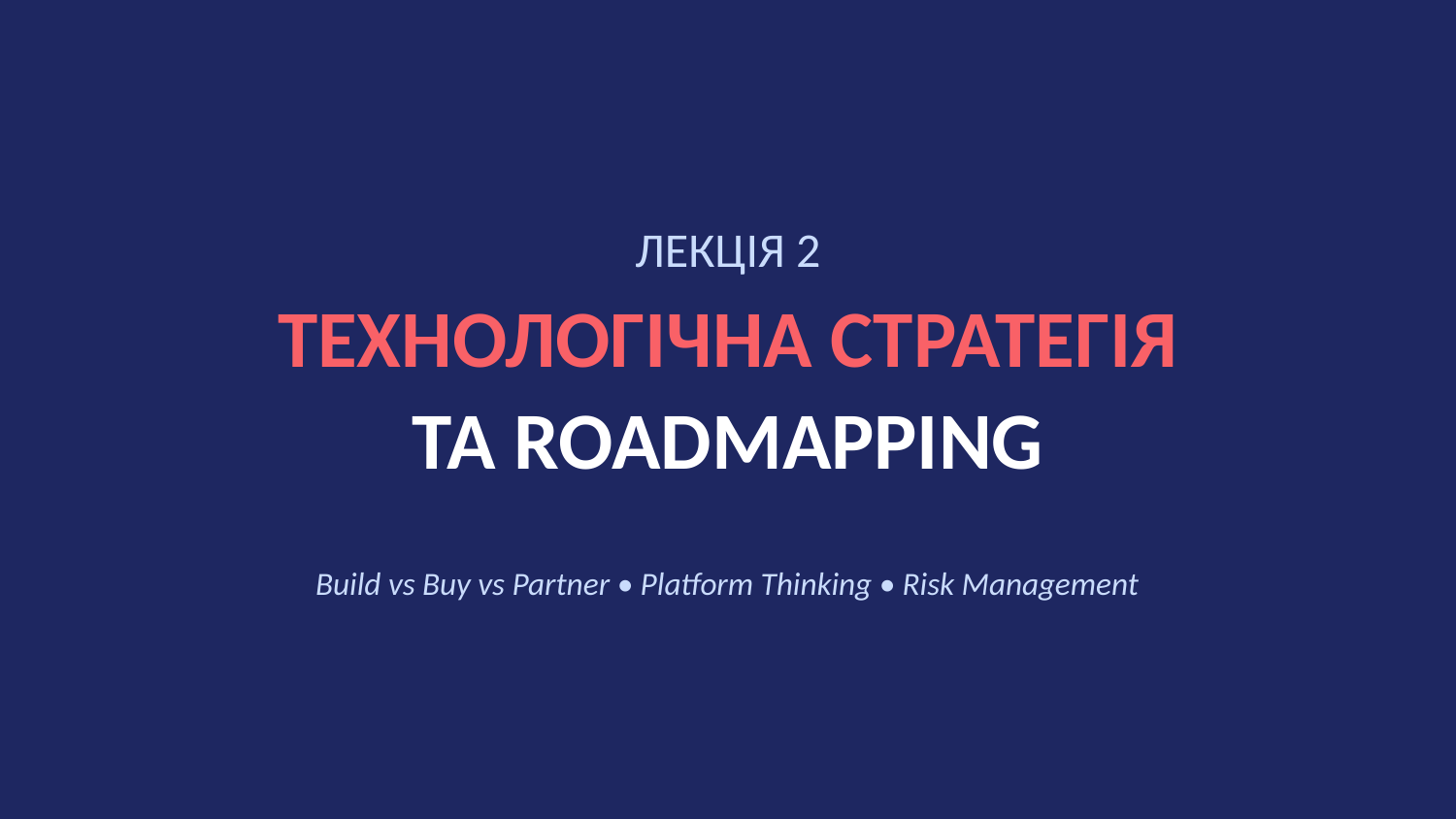

ЛЕКЦІЯ 2
ТЕХНОЛОГІЧНА СТРАТЕГІЯ
ТА ROADMAPPING
Build vs Buy vs Partner • Platform Thinking • Risk Management